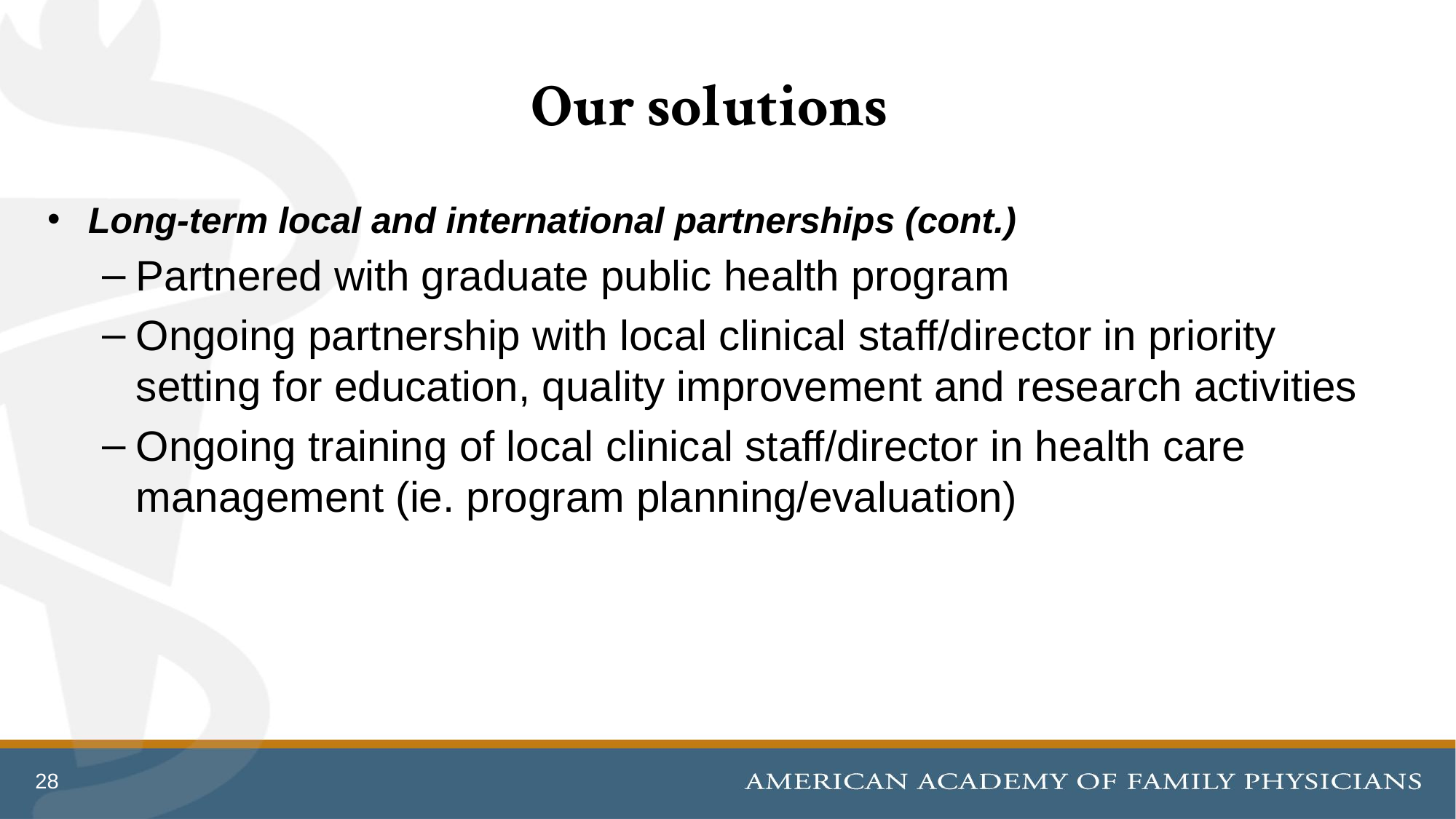

# Our solutions
Long-term local and international partnerships (cont.)
Partnered with graduate public health program
Ongoing partnership with local clinical staff/director in priority setting for education, quality improvement and research activities
Ongoing training of local clinical staff/director in health care management (ie. program planning/evaluation)
28